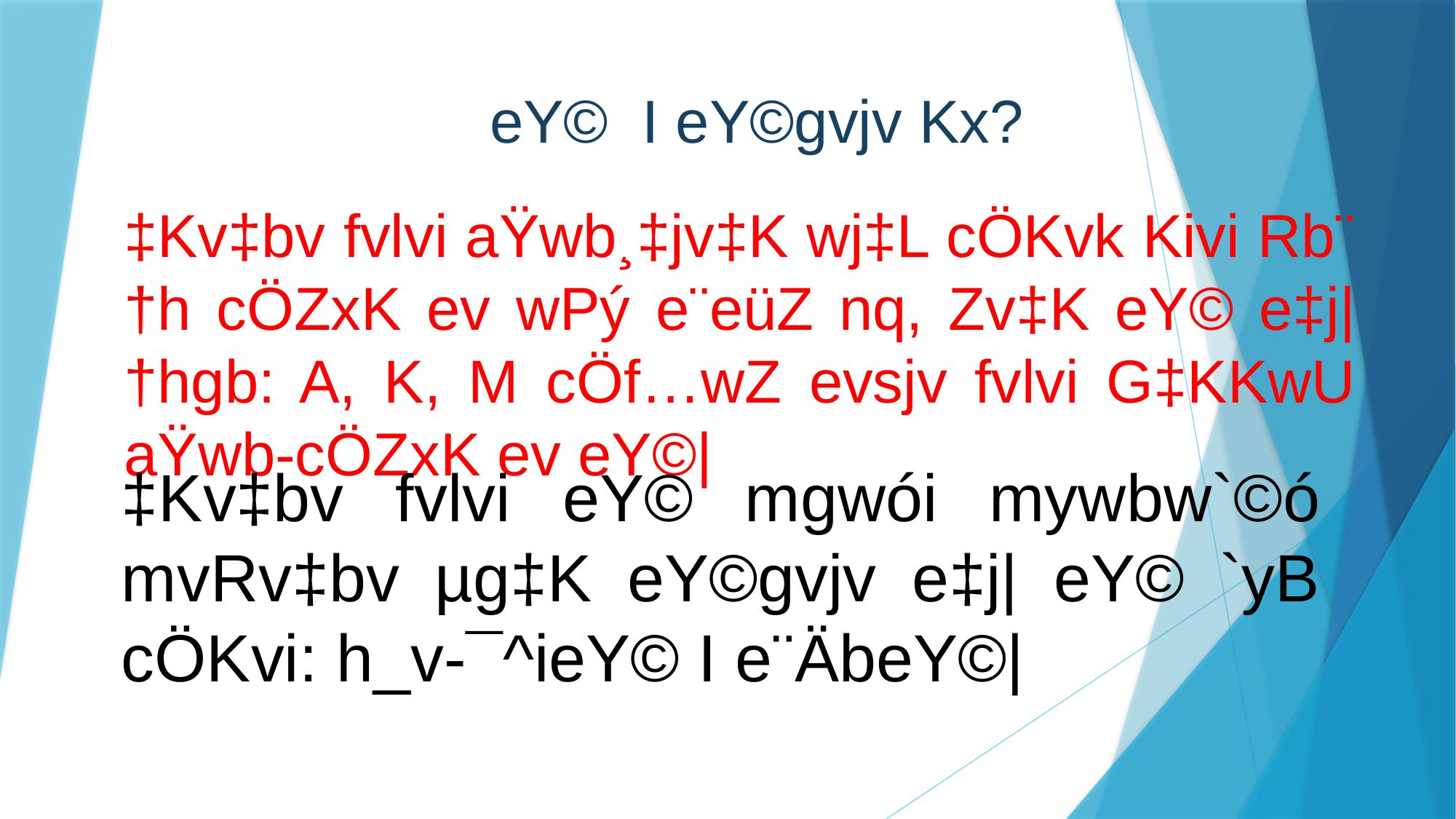

eY©  I eY©gvjv Kx?
‡Kv‡bv fvlvi aŸwb¸‡jv‡K wj‡L cÖKvk Kivi Rb¨ †h cÖZxK ev wPý e¨eüZ nq, Zv‡K eY© e‡j| †hgb: A, K, M cÖf…wZ evsjv fvlvi G‡KKwU aŸwb-cÖZxK ev eY©|
‡Kv‡bv fvlvi eY© mgwói mywbw`©ó mvRv‡bv µg‡K eY©gvjv e‡j| eY© `yB cÖKvi: h_v-¯^ieY© I e¨ÄbeY©|